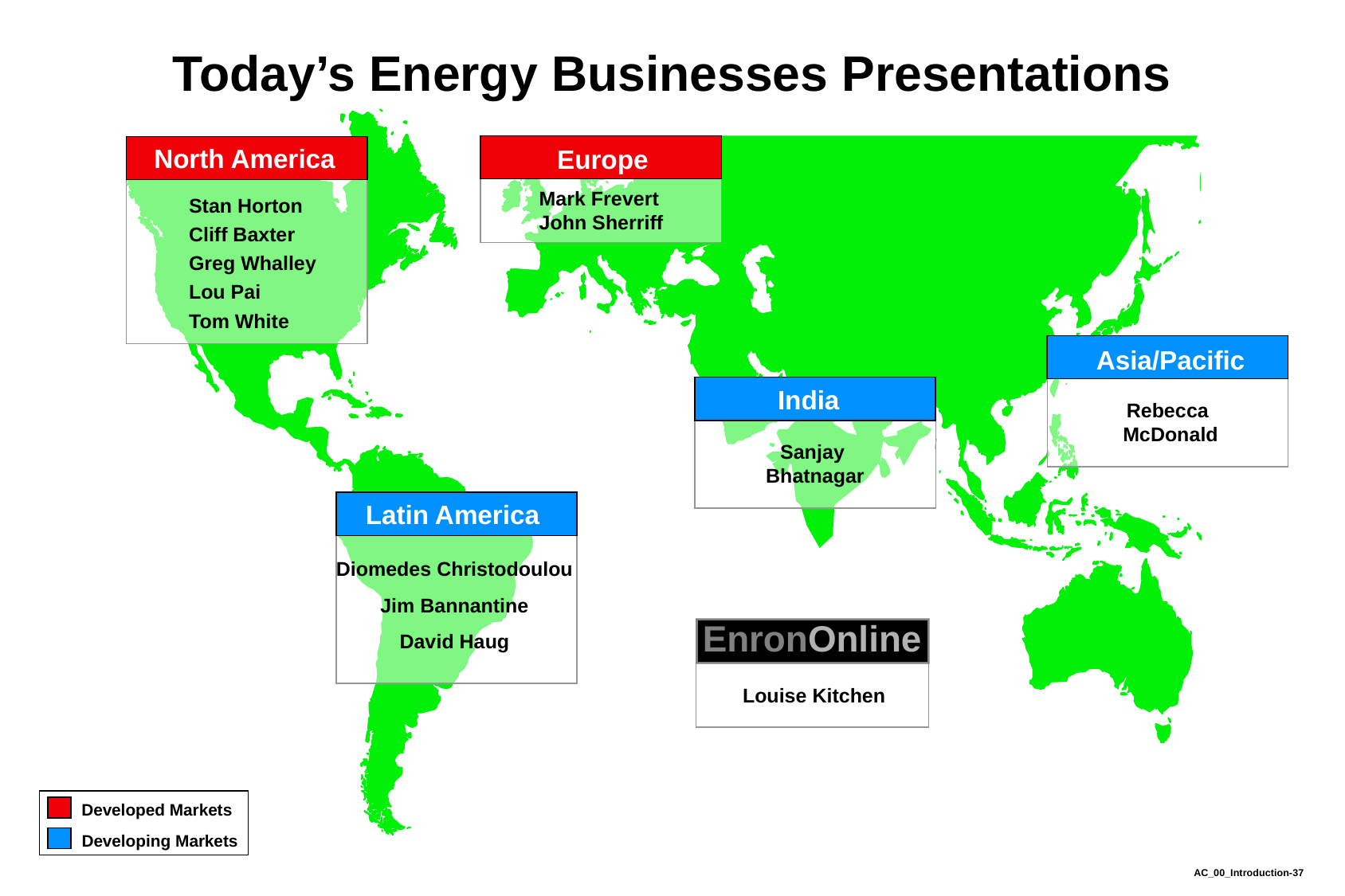

Today’s Energy Businesses Presentations

North America

Europe

Stan Horton
Cliff Baxter
Greg Whalley
Lou Pai
Tom White

Mark Frevert
John Sherriff

Asia/Pacific

India

Rebecca
McDonald

Sanjay
Bhatnagar

Latin America

Diomedes Christodoulou
Jim Bannantine
David Haug

EnronOnline

Louise Kitchen

Developed Markets

Developing Markets